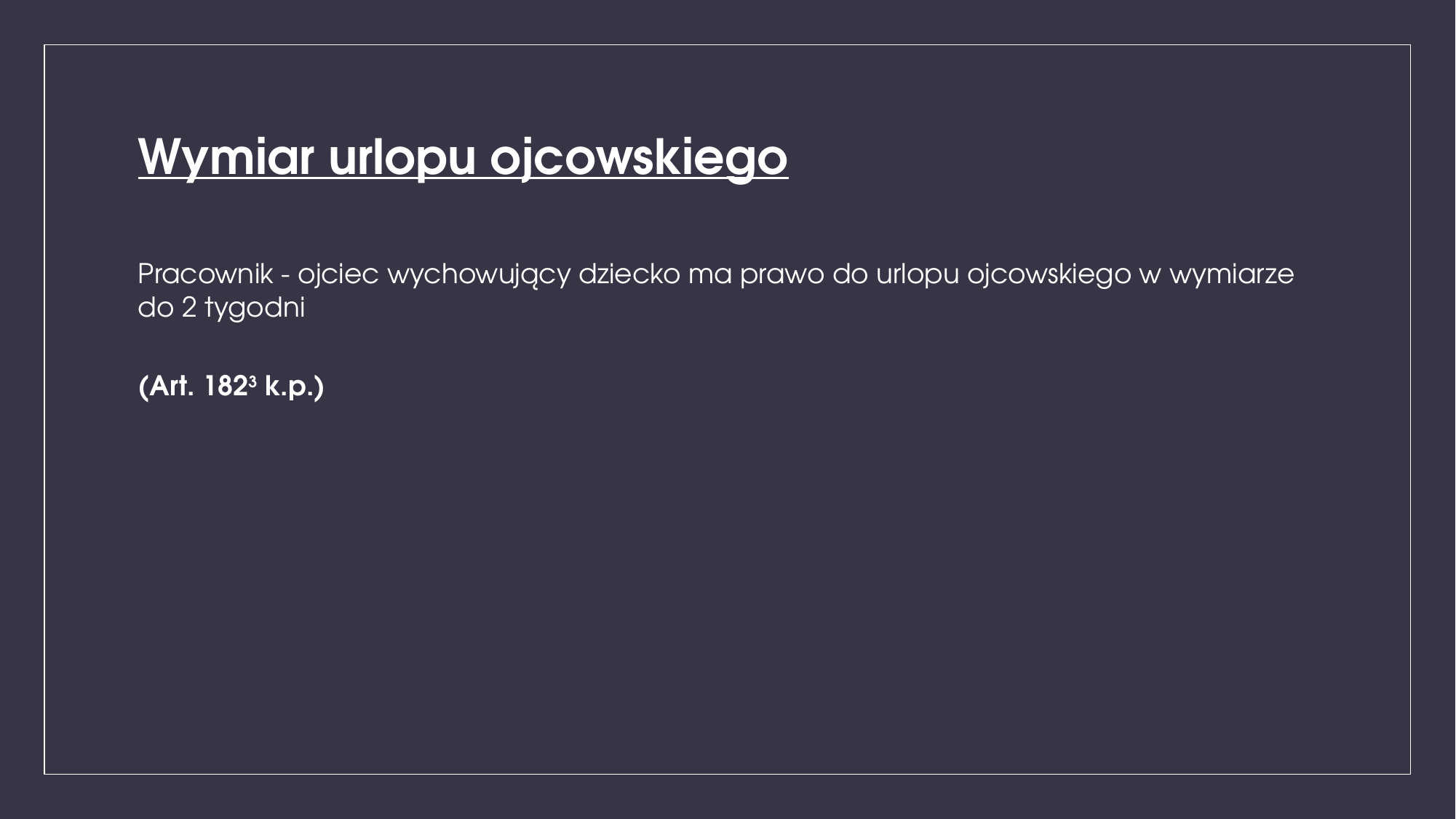

# Wymiar urlopu ojcowskiego
Pracownik - ojciec wychowujący dziecko ma prawo do urlopu ojcowskiego w wymiarze do 2 tygodni
(Art. 1823 k.p.)